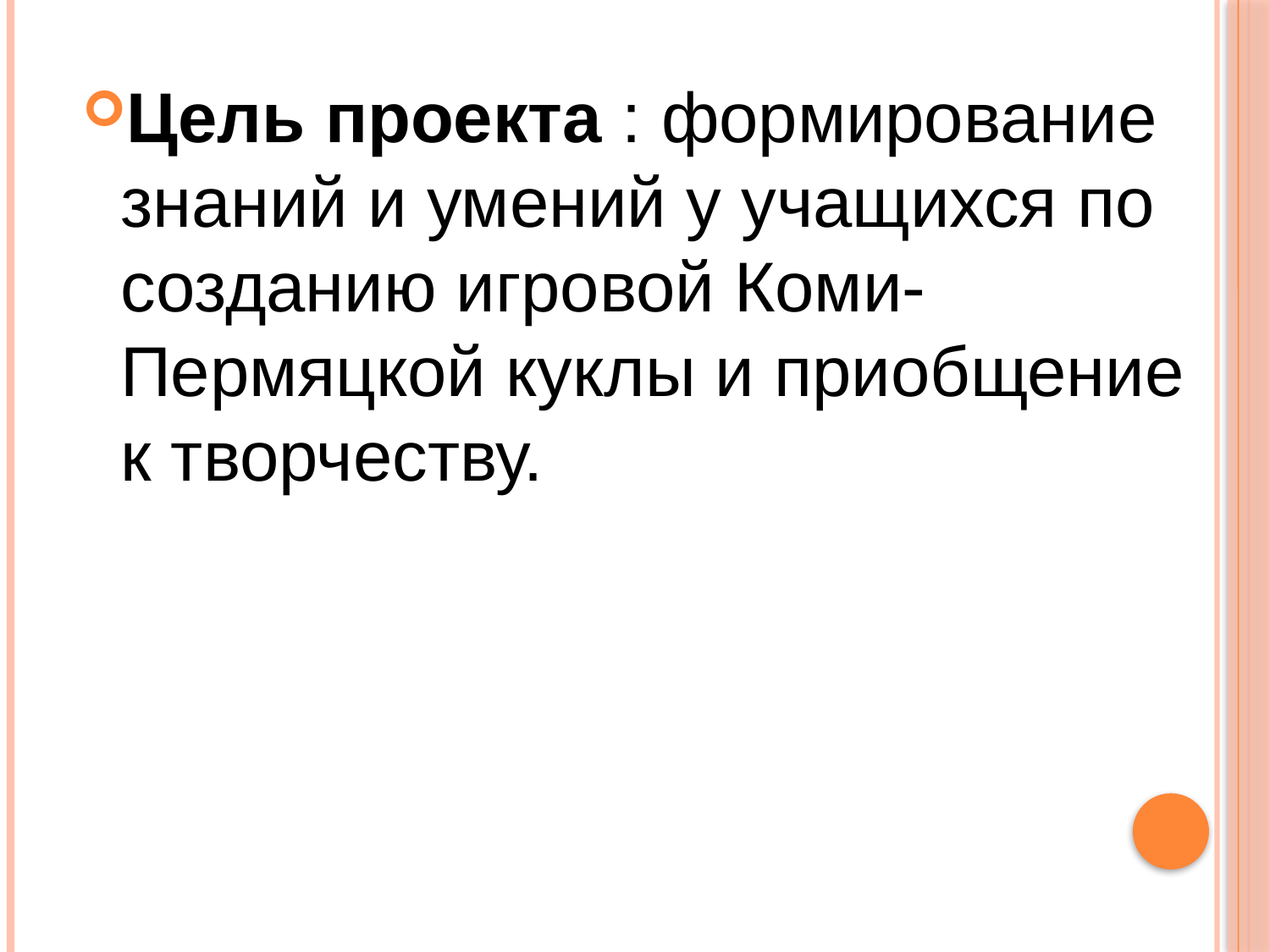

#
Цель проекта : формирование знаний и умений у учащихся по созданию игровой Коми- Пермяцкой куклы и приобщение к творчеству.